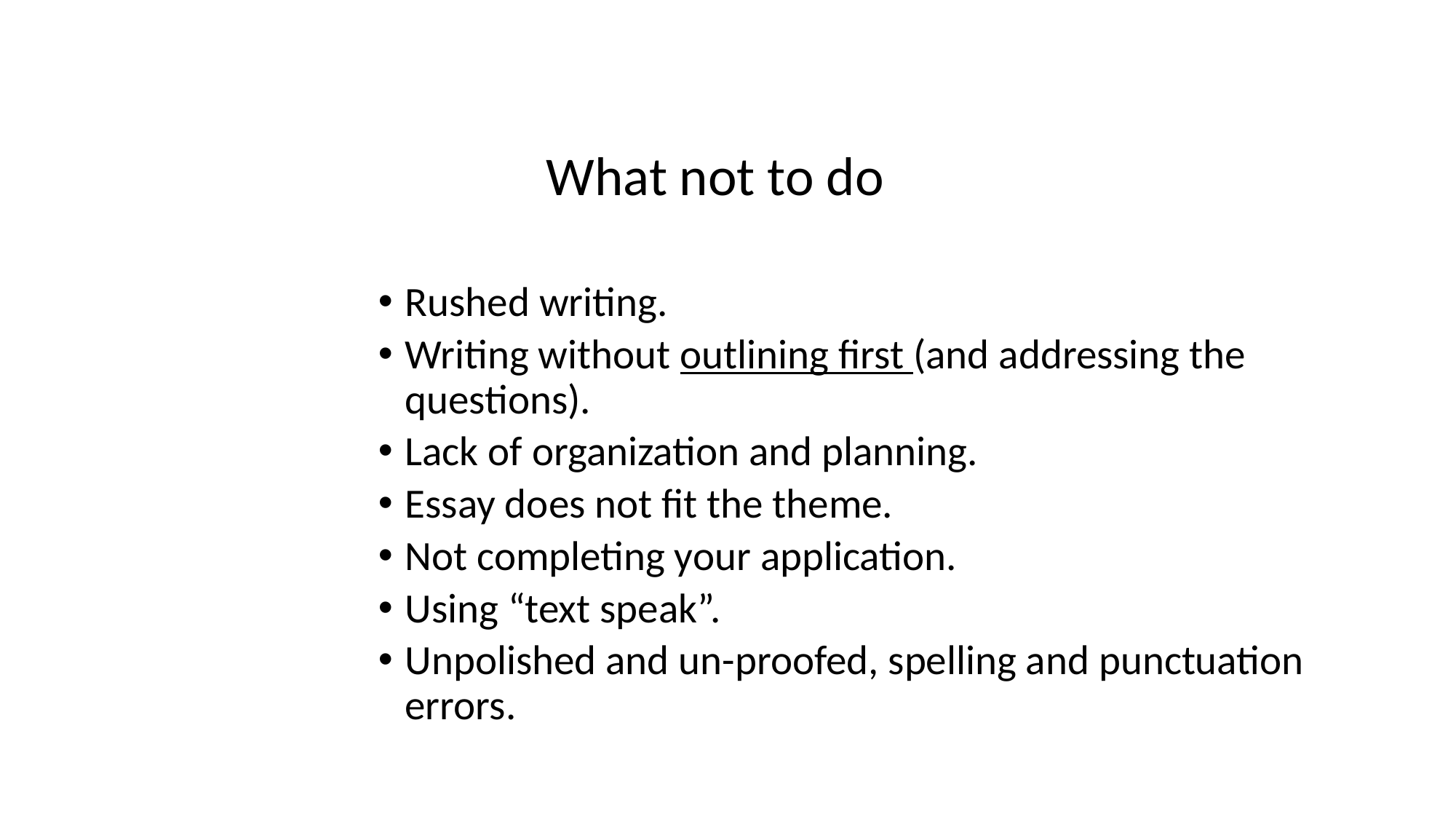

# What not to do

Rushed writing.
Writing without outlining first (and addressing the questions).
Lack of organization and planning.
Essay does not fit the theme.
Not completing your application.
Using “text speak”.
Unpolished and un-proofed, spelling and punctuation errors.